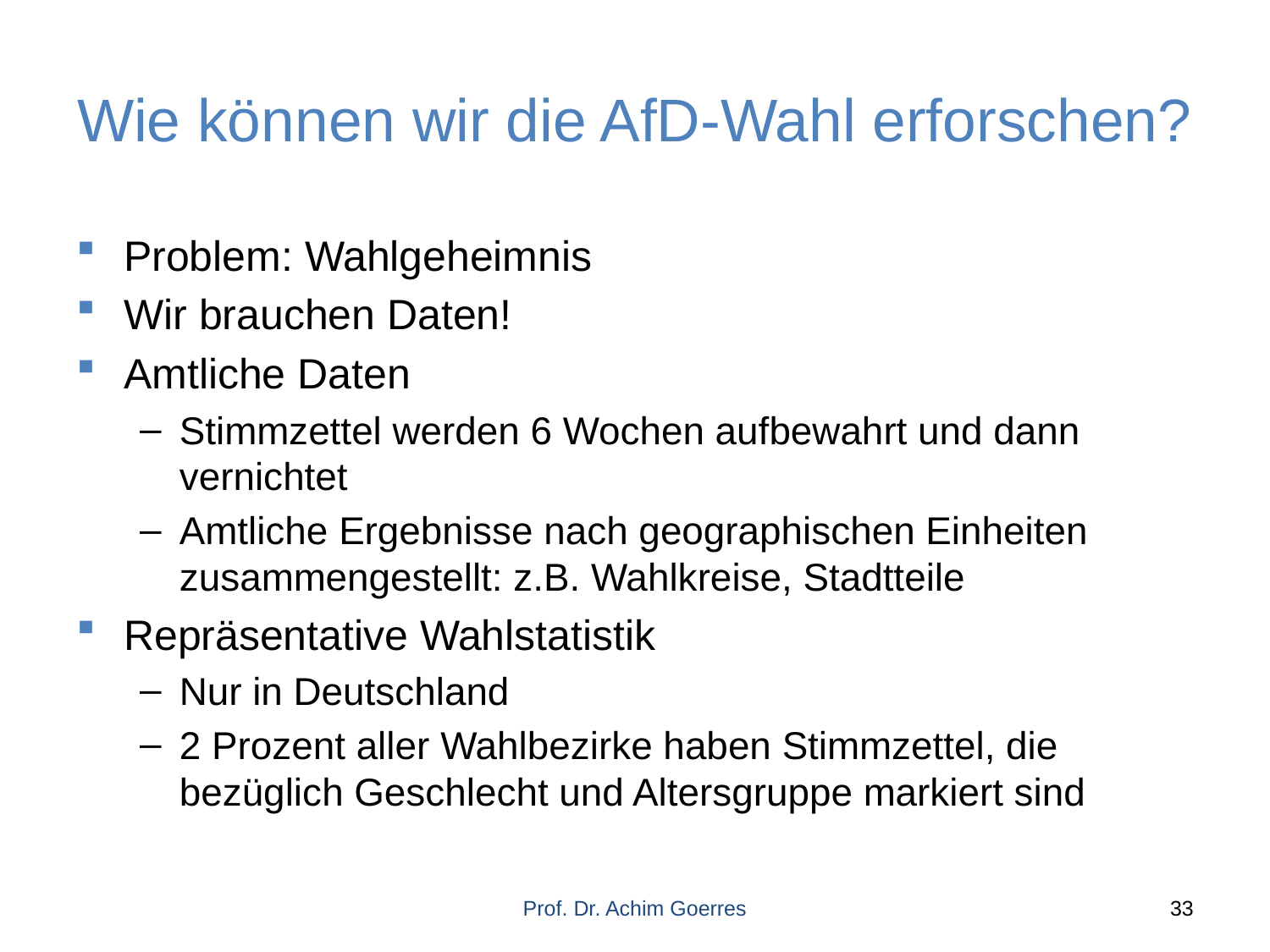

# Wie können wir die AfD-Wahl erforschen?
Problem: Wahlgeheimnis
Wir brauchen Daten!
Amtliche Daten
Stimmzettel werden 6 Wochen aufbewahrt und dann vernichtet
Amtliche Ergebnisse nach geographischen Einheiten zusammengestellt: z.B. Wahlkreise, Stadtteile
Repräsentative Wahlstatistik
Nur in Deutschland
2 Prozent aller Wahlbezirke haben Stimmzettel, die bezüglich Geschlecht und Altersgruppe markiert sind

Prof. Dr. Achim Goerres
33